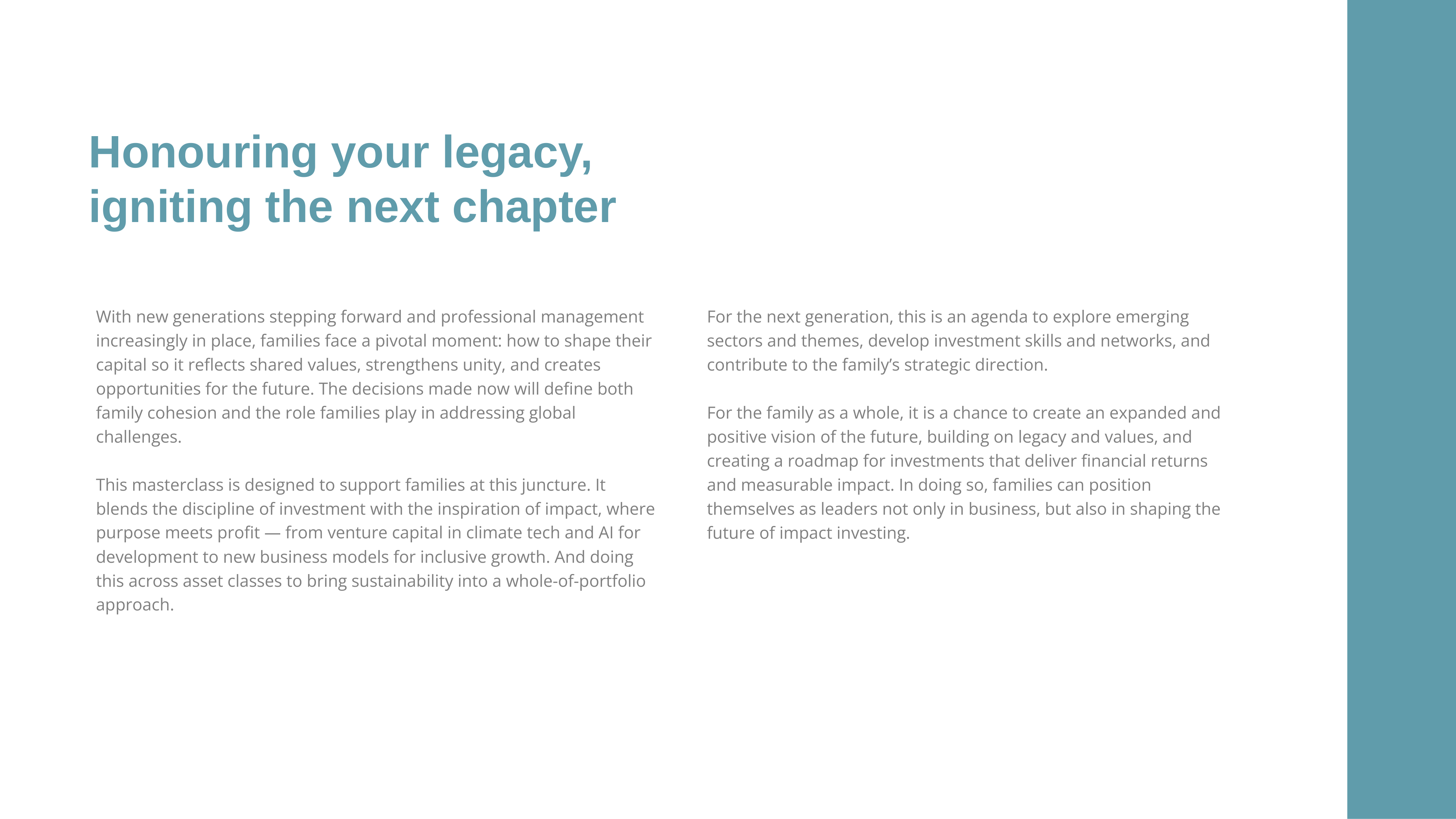

Honouring your legacy, igniting the next chapter
With new generations stepping forward and professional management increasingly in place, families face a pivotal moment: how to shape their capital so it reflects shared values, strengthens unity, and creates opportunities for the future. The decisions made now will define both family cohesion and the role families play in addressing global challenges.

This masterclass is designed to support families at this juncture. It blends the discipline of investment with the inspiration of impact, where purpose meets profit — from venture capital in climate tech and AI for development to new business models for inclusive growth. And doing this across asset classes to bring sustainability into a whole-of-portfolio approach.

For the next generation, this is an agenda to explore emerging sectors and themes, develop investment skills and networks, and contribute to the family’s strategic direction.

For the family as a whole, it is a chance to create an expanded and positive vision of the future, building on legacy and values, and creating a roadmap for investments that deliver financial returns and measurable impact. In doing so, families can position themselves as leaders not only in business, but also in shaping the future of impact investing.